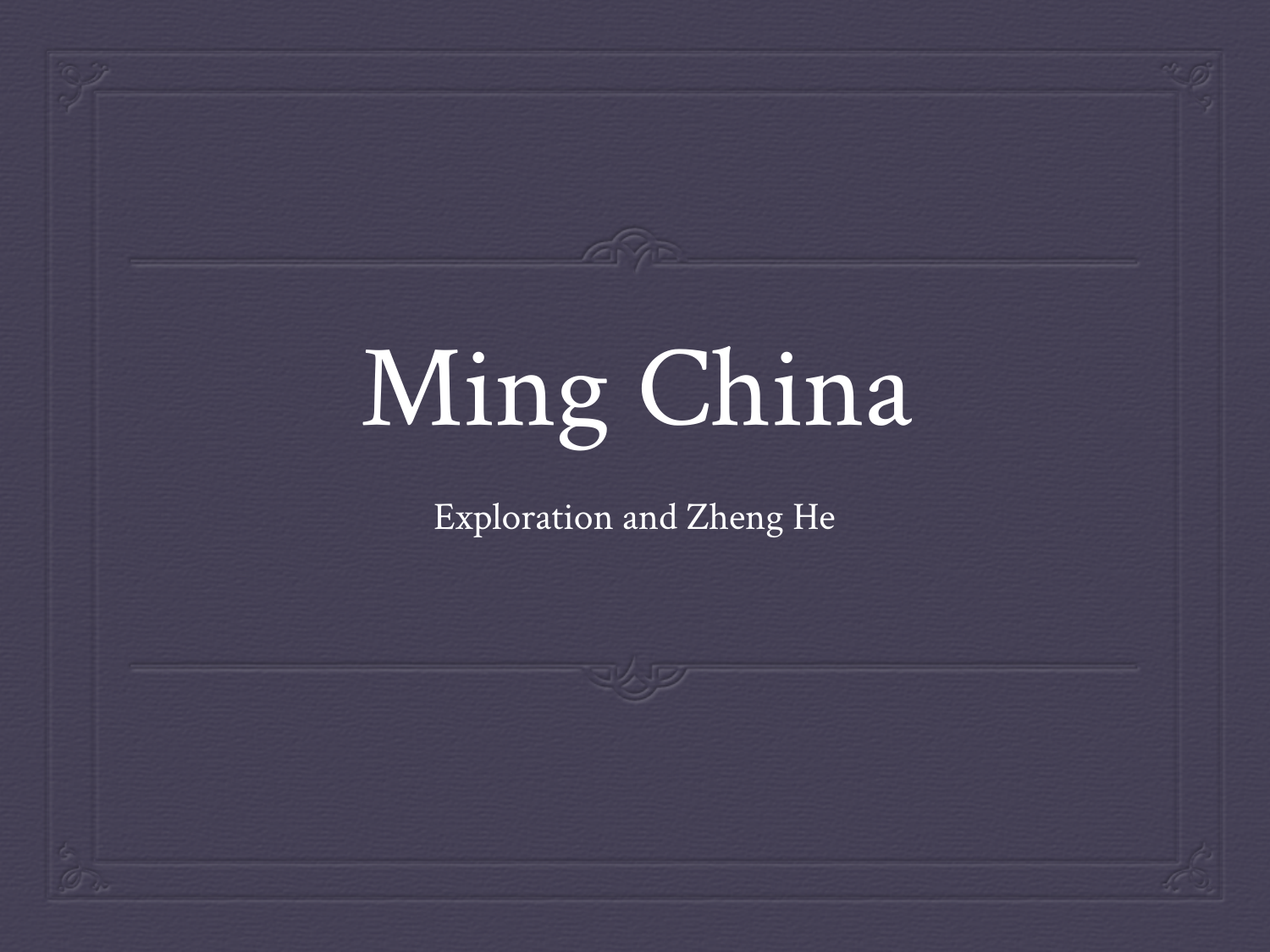

# Ming China
Exploration and Zheng He